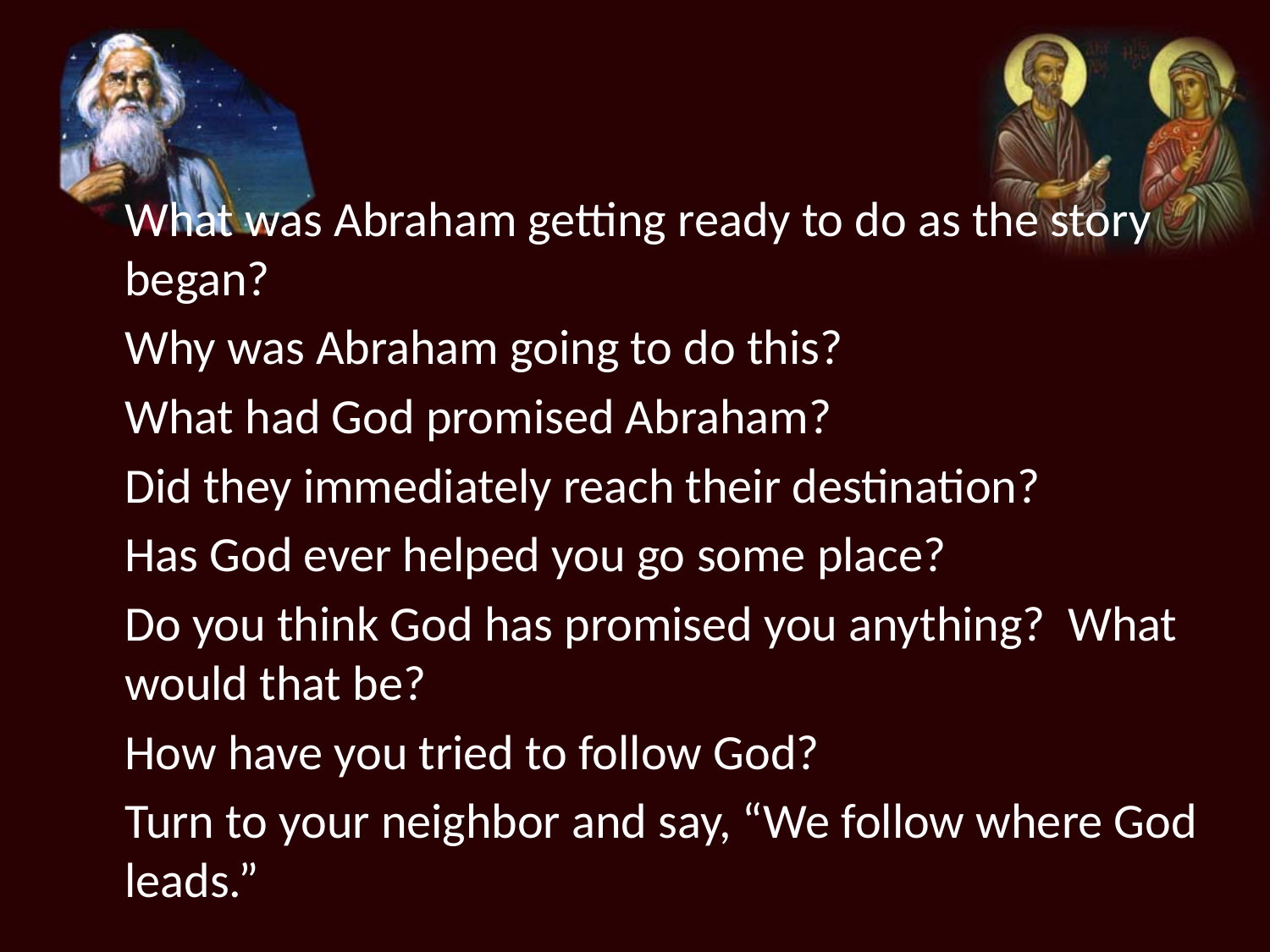

What was Abraham getting ready to do as the story began?
Why was Abraham going to do this?
What had God promised Abraham?
Did they immediately reach their destination?
Has God ever helped you go some place?
Do you think God has promised you anything?  What would that be?
How have you tried to follow God?
Turn to your neighbor and say, “We follow where God leads.”